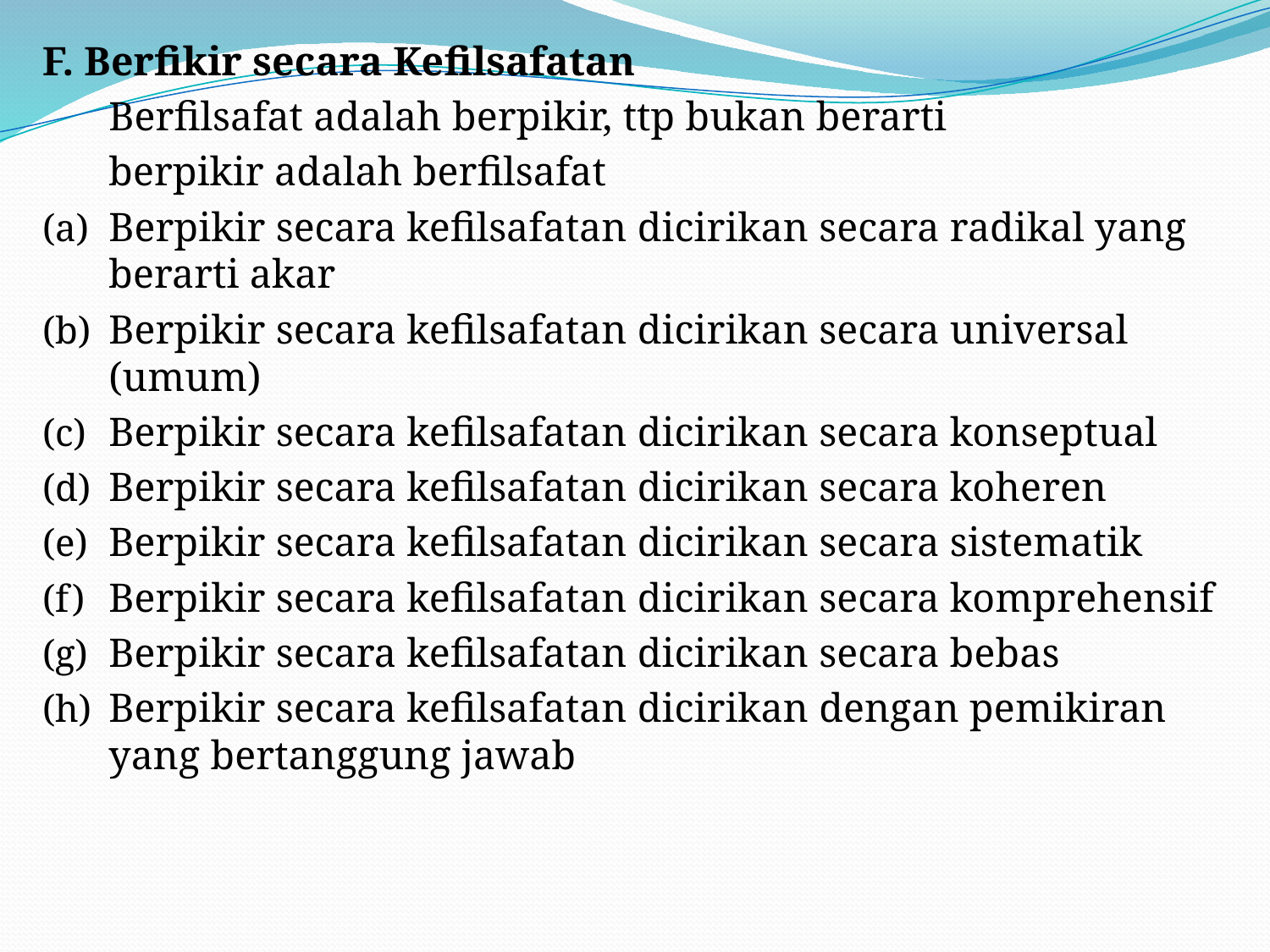

F. Berfikir secara Kefilsafatan
	Berfilsafat adalah berpikir, ttp bukan berarti
	berpikir adalah berfilsafat
Berpikir secara kefilsafatan dicirikan secara radikal yang berarti akar
Berpikir secara kefilsafatan dicirikan secara universal (umum)
Berpikir secara kefilsafatan dicirikan secara konseptual
Berpikir secara kefilsafatan dicirikan secara koheren
Berpikir secara kefilsafatan dicirikan secara sistematik
Berpikir secara kefilsafatan dicirikan secara komprehensif
Berpikir secara kefilsafatan dicirikan secara bebas
Berpikir secara kefilsafatan dicirikan dengan pemikiran yang bertanggung jawab